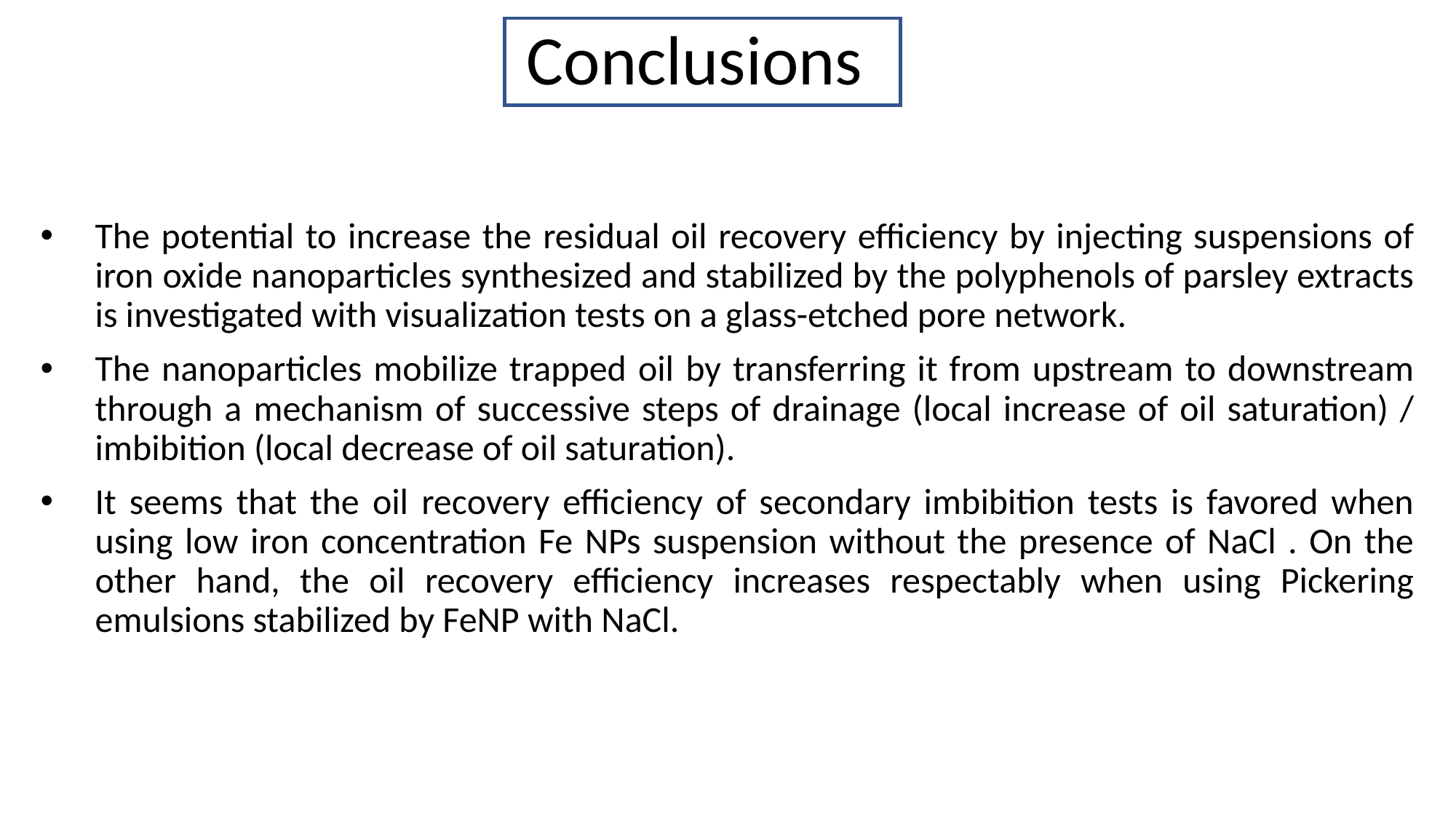

# Conclusions
The potential to increase the residual oil recovery efficiency by injecting suspensions of iron oxide nanoparticles synthesized and stabilized by the polyphenols of parsley extracts is investigated with visualization tests on a glass-etched pore network.
The nanoparticles mobilize trapped oil by transferring it from upstream to downstream through a mechanism of successive steps of drainage (local increase of oil saturation) / imbibition (local decrease of oil saturation).
It seems that the oil recovery efficiency of secondary imbibition tests is favored when using low iron concentration Fe NPs suspension without the presence of NaCl . On the other hand, the oil recovery efficiency increases respectably when using Pickering emulsions stabilized by FeNP with NaCl.